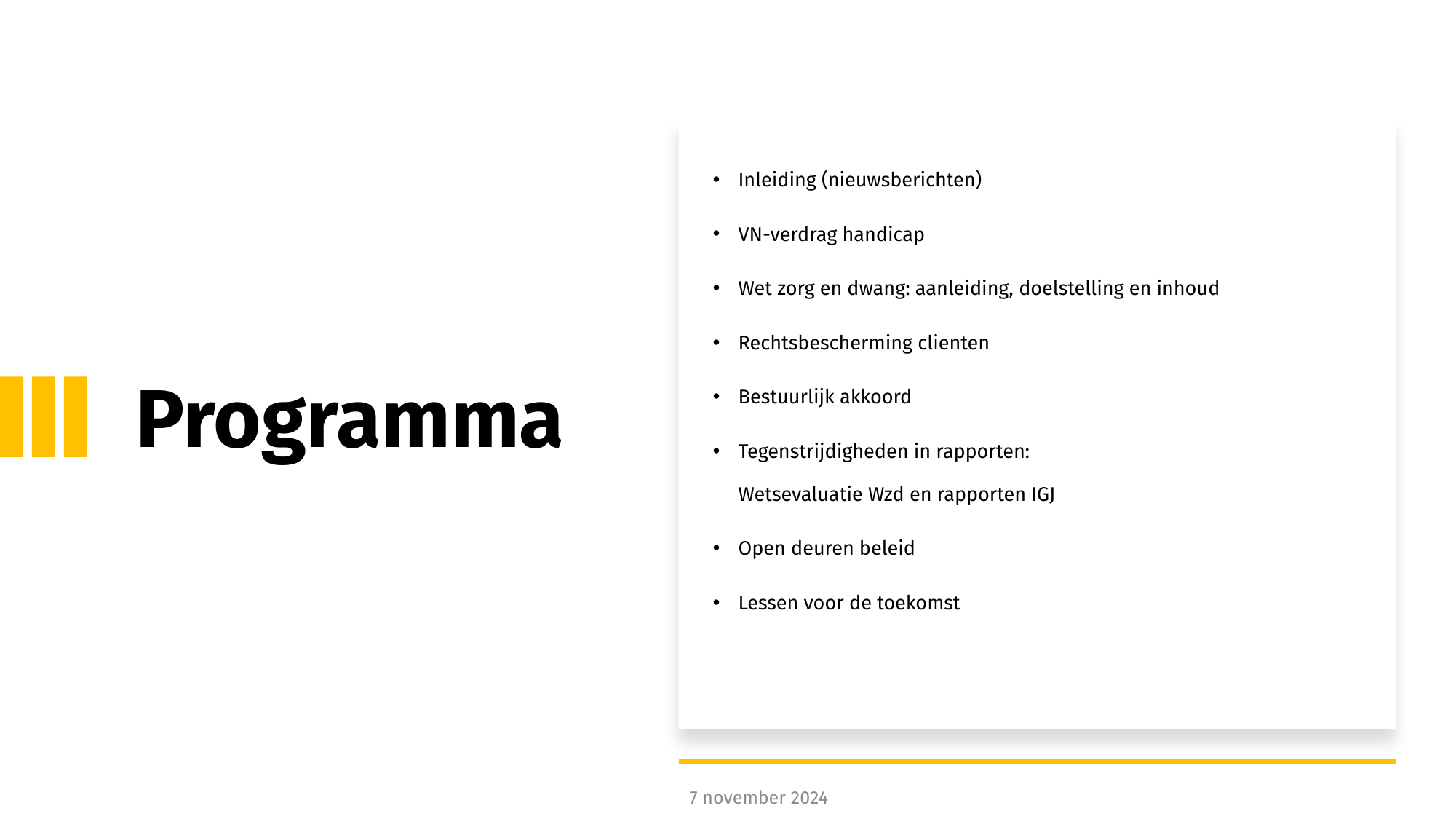

Inleiding (nieuwsberichten)

VN-verdrag handicap

Wet zorg en dwang: aanleiding, doelstelling en inhoud

Rechtsbescherming clienten

Bestuurlijk akkoord

Tegenstrijdigheden in rapporten:
Wetsevaluatie Wzd en rapporten IGJ

Open deuren beleid

Lessen voor de toekomst

# Programma

7 november 2024